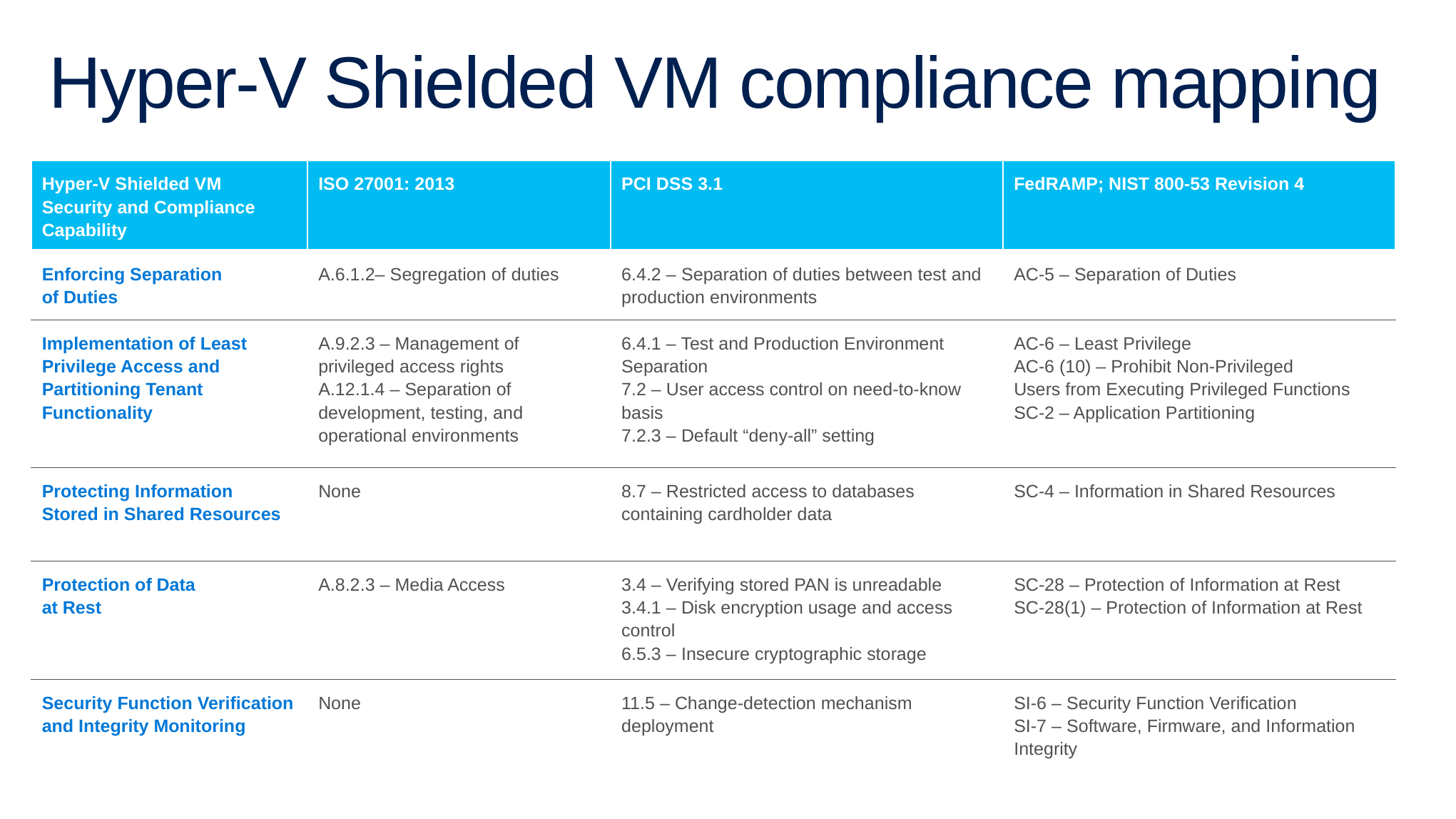

# Hyper-V Shielded VM compliance mapping
| Hyper-V Shielded VM Security and Compliance Capability | ISO 27001: 2013 | PCI DSS 3.1 | FedRAMP; NIST 800-53 Revision 4 |
| --- | --- | --- | --- |
| Enforcing Separation of Duties | A.6.1.2– Segregation of duties | 6.4.2 – Separation of duties between test and production environments | AC-5 – Separation of Duties |
| Implementation of Least Privilege Access and Partitioning Tenant Functionality | A.9.2.3 – Management of privileged access rights A.12.1.4 – Separation of development, testing, and operational environments | 6.4.1 – Test and Production Environment Separation 7.2 – User access control on need-to-know basis 7.2.3 – Default “deny-all” setting | AC-6 – Least Privilege AC-6 (10) – Prohibit Non-Privileged Users from Executing Privileged Functions SC-2 – Application Partitioning |
| Protecting Information Stored in Shared Resources | None | 8.7 – Restricted access to databases containing cardholder data | SC-4 – Information in Shared Resources |
| Protection of Data at Rest | A.8.2.3 – Media Access | 3.4 – Verifying stored PAN is unreadable 3.4.1 – Disk encryption usage and access control 6.5.3 – Insecure cryptographic storage | SC-28 – Protection of Information at Rest SC-28(1) – Protection of Information at Rest |
| Security Function Verification and Integrity Monitoring | None | 11.5 – Change-detection mechanism deployment | SI-6 – Security Function Verification SI-7 – Software, Firmware, and Information Integrity |